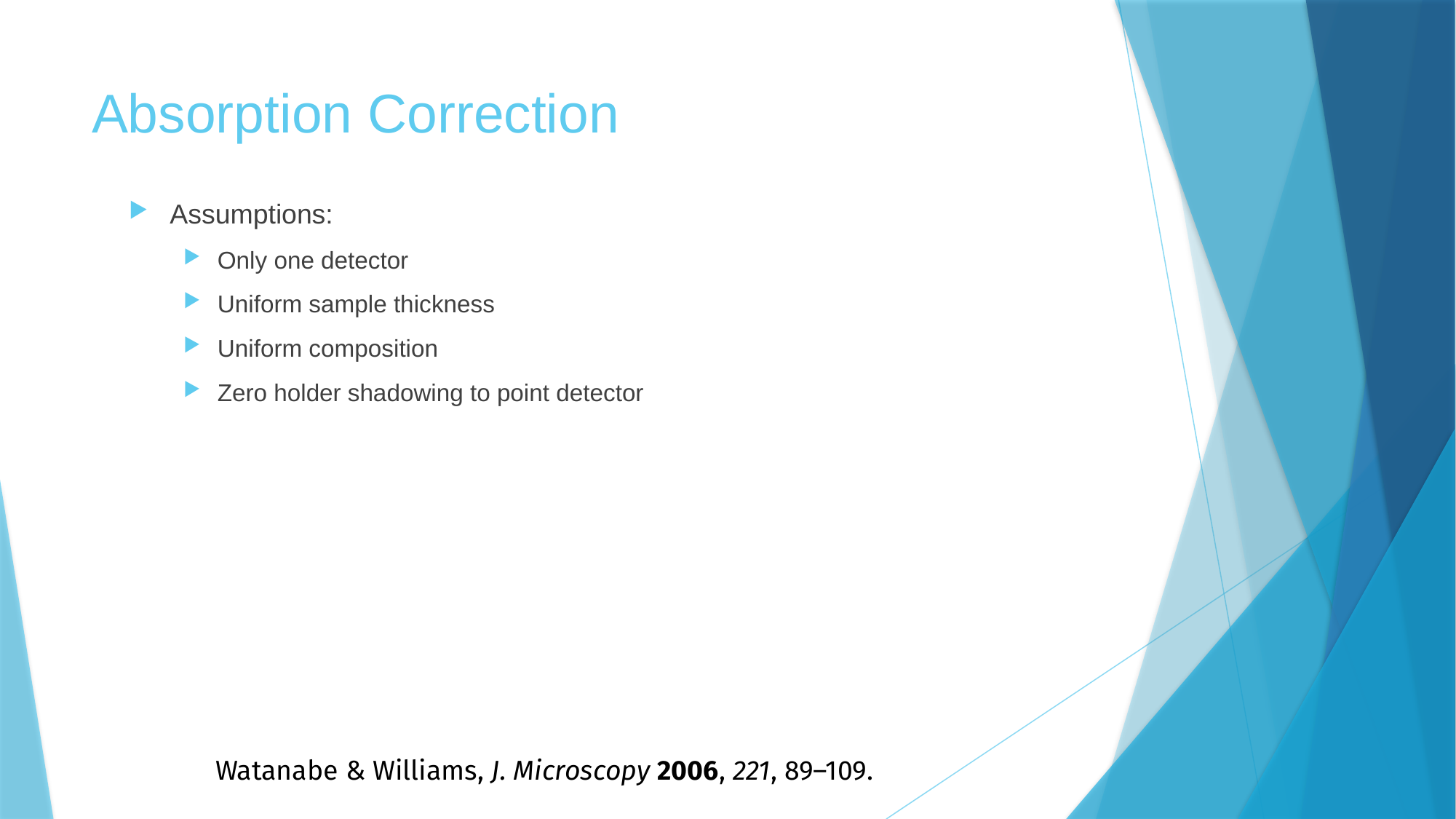

# Absorption Correction
Assumptions:
Only one detector
Uniform sample thickness
Uniform composition
Zero holder shadowing to point detector
Watanabe & Williams, J. Microscopy 2006, 221, 89–109.